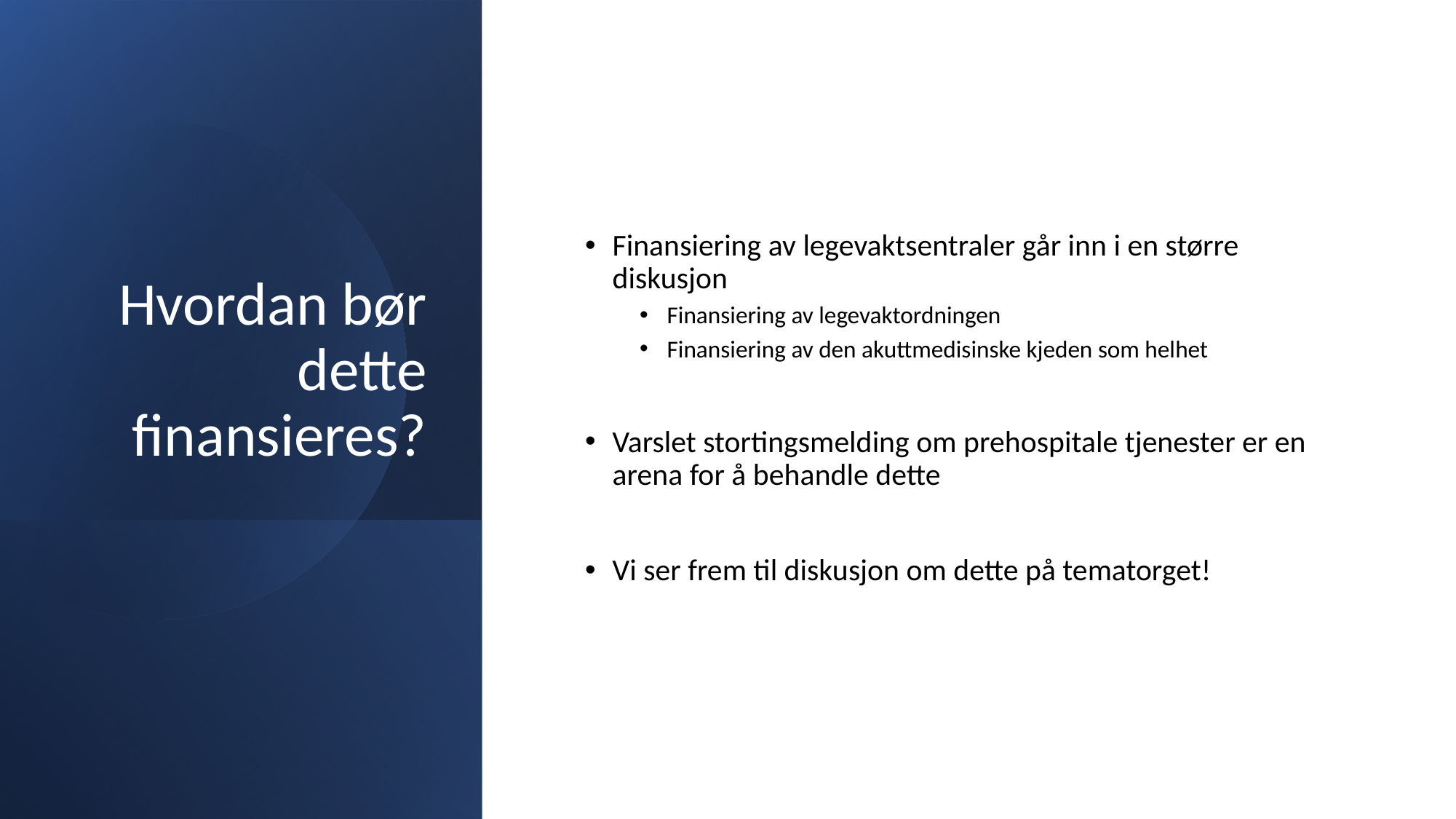

# Hvordan bør dette finansieres?
Finansiering av legevaktsentraler går inn i en større diskusjon
Finansiering av legevaktordningen
Finansiering av den akuttmedisinske kjeden som helhet

Varslet stortingsmelding om prehospitale tjenester er en arena for å behandle dette

Vi ser frem til diskusjon om dette på tematorget!